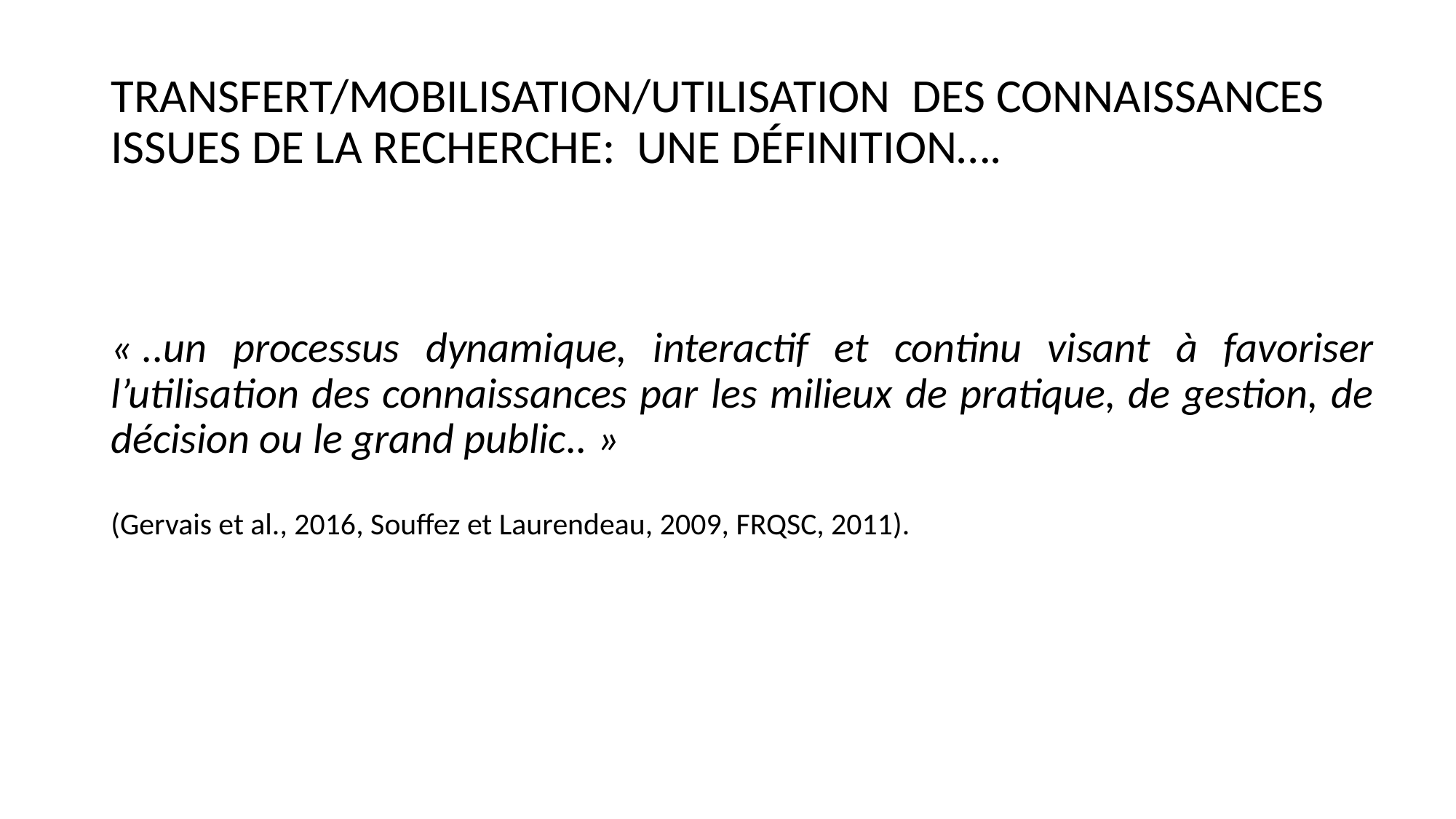

# transfert/mobilisation/utilisation  des Connaissances issues de la recherche:  une définition….
« ..un processus dynamique, interactif et continu visant à favoriser l’utilisation des connaissances par les milieux de pratique, de gestion, de décision ou le grand public.. »

(Gervais et al., 2016, Souffez et Laurendeau, 2009, FRQSC, 2011).